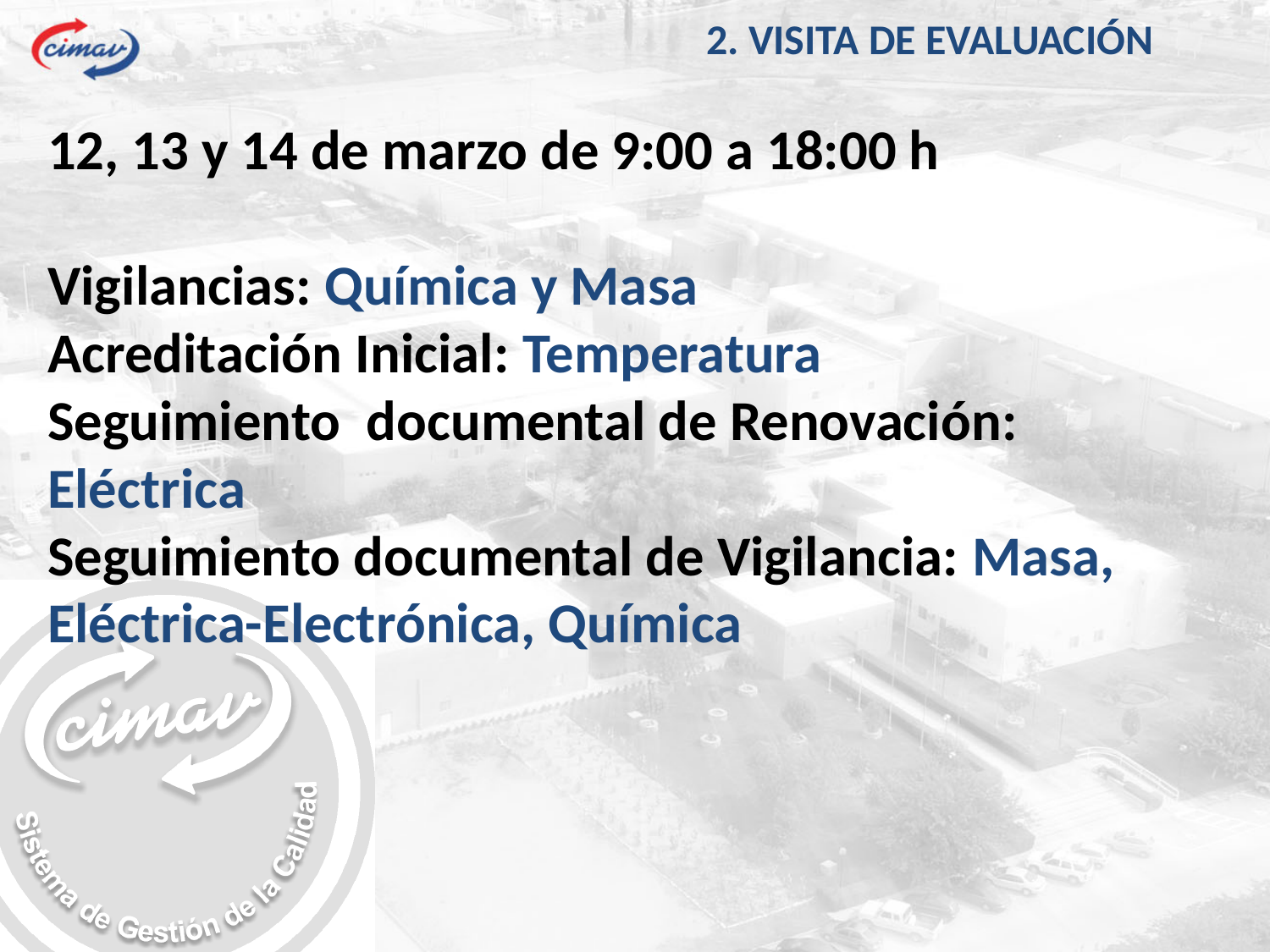

2. VISITA DE EVALUACIÓN
12, 13 y 14 de marzo de 9:00 a 18:00 h

Vigilancias: Química y Masa
Acreditación Inicial: Temperatura
Seguimiento  documental de Renovación: Eléctrica
Seguimiento documental de Vigilancia: Masa, Eléctrica-Electrónica, Química